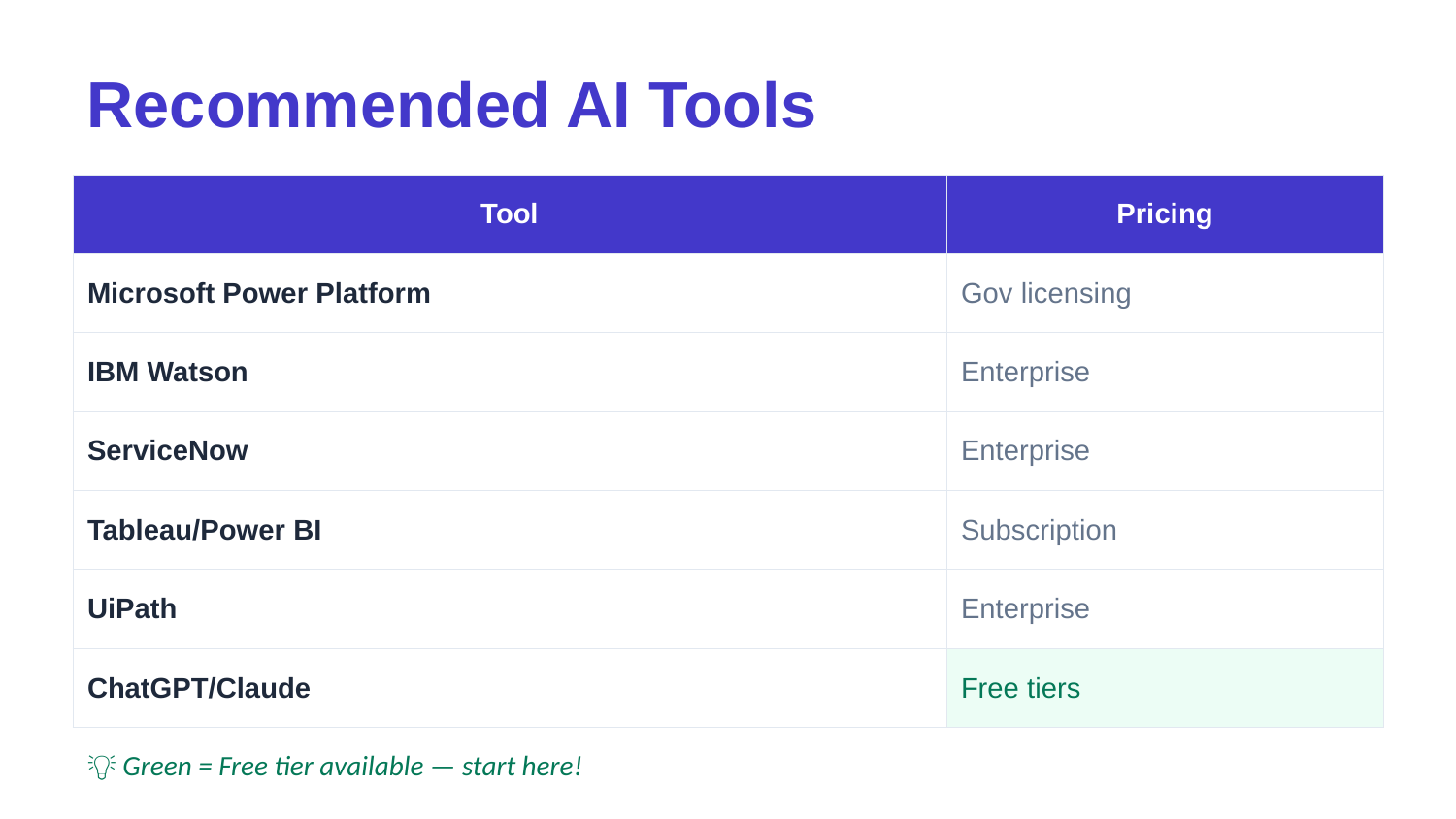

Recommended AI Tools
| Tool | Pricing |
| --- | --- |
| Microsoft Power Platform | Gov licensing |
| IBM Watson | Enterprise |
| ServiceNow | Enterprise |
| Tableau/Power BI | Subscription |
| UiPath | Enterprise |
| ChatGPT/Claude | Free tiers |
💡 Green = Free tier available — start here!